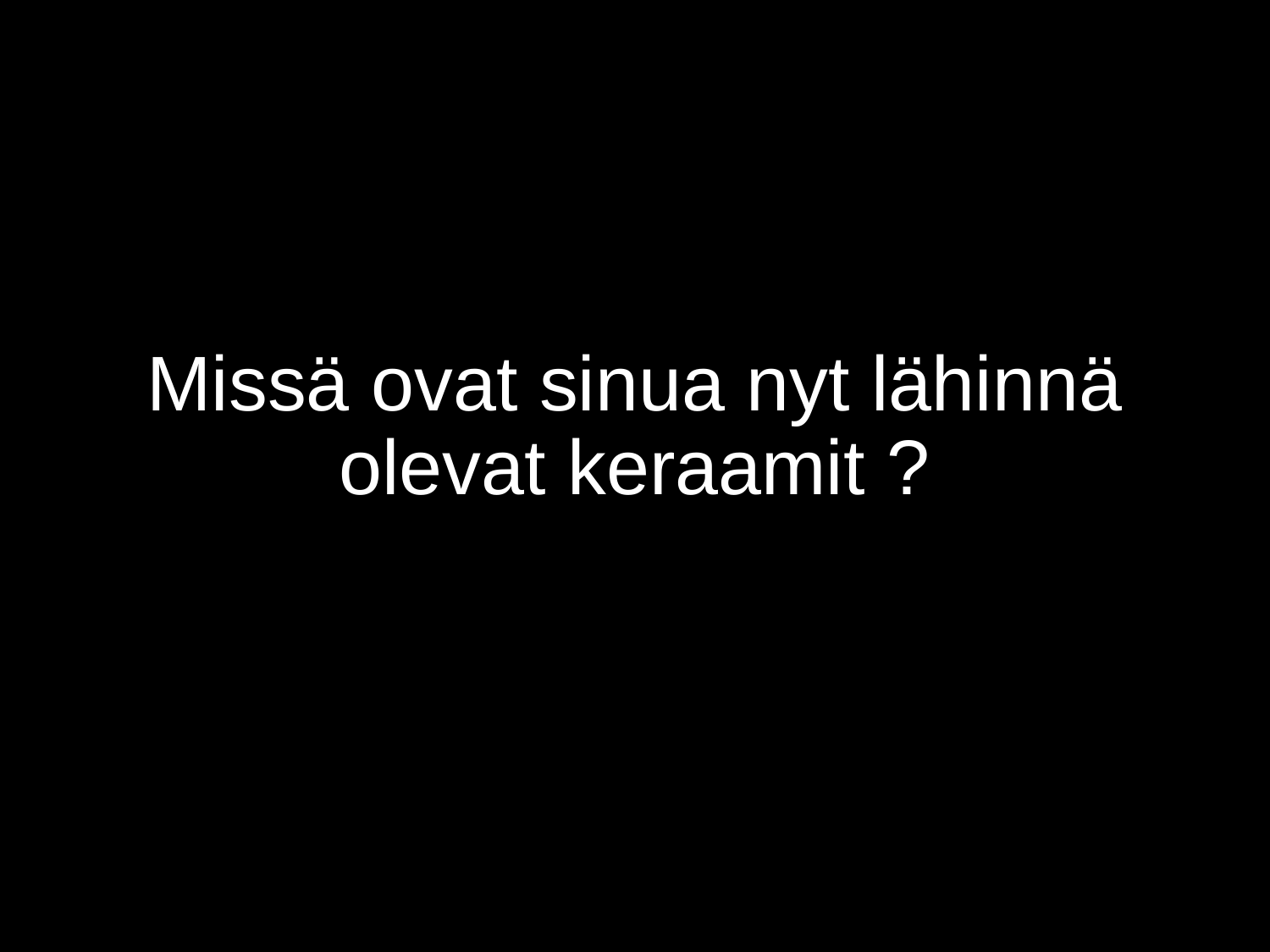

# Missä ovat sinua nyt lähinnä olevat keraamit ?